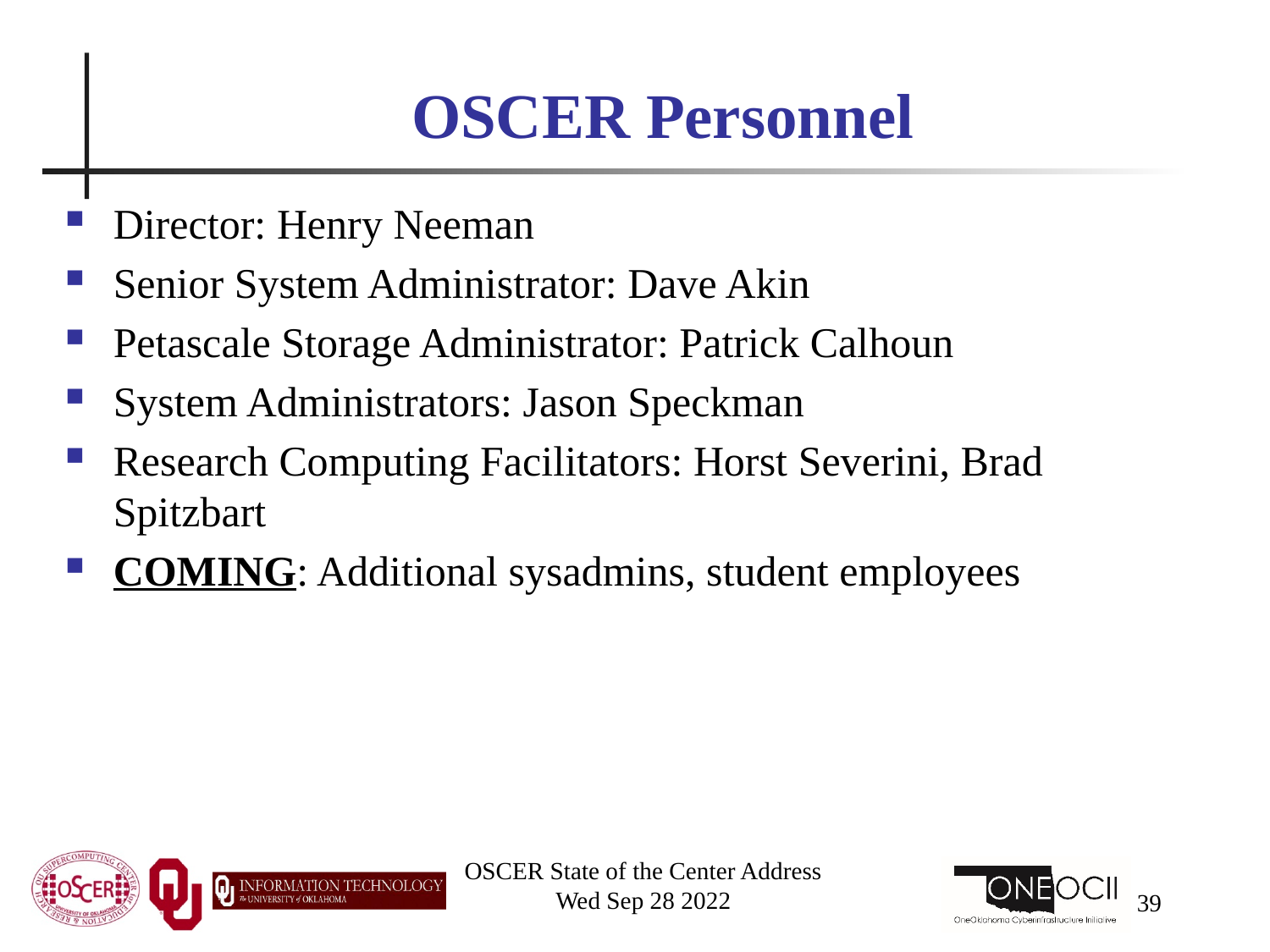

# OSCER Personnel
Director: Henry Neeman
Senior System Administrator: Dave Akin
Petascale Storage Administrator: Patrick Calhoun
System Administrators: Jason Speckman
Research Computing Facilitators: Horst Severini, Brad Spitzbart
COMING: Additional sysadmins, student employees
OSCER State of the Center Address
Wed Sep 28 2022
39